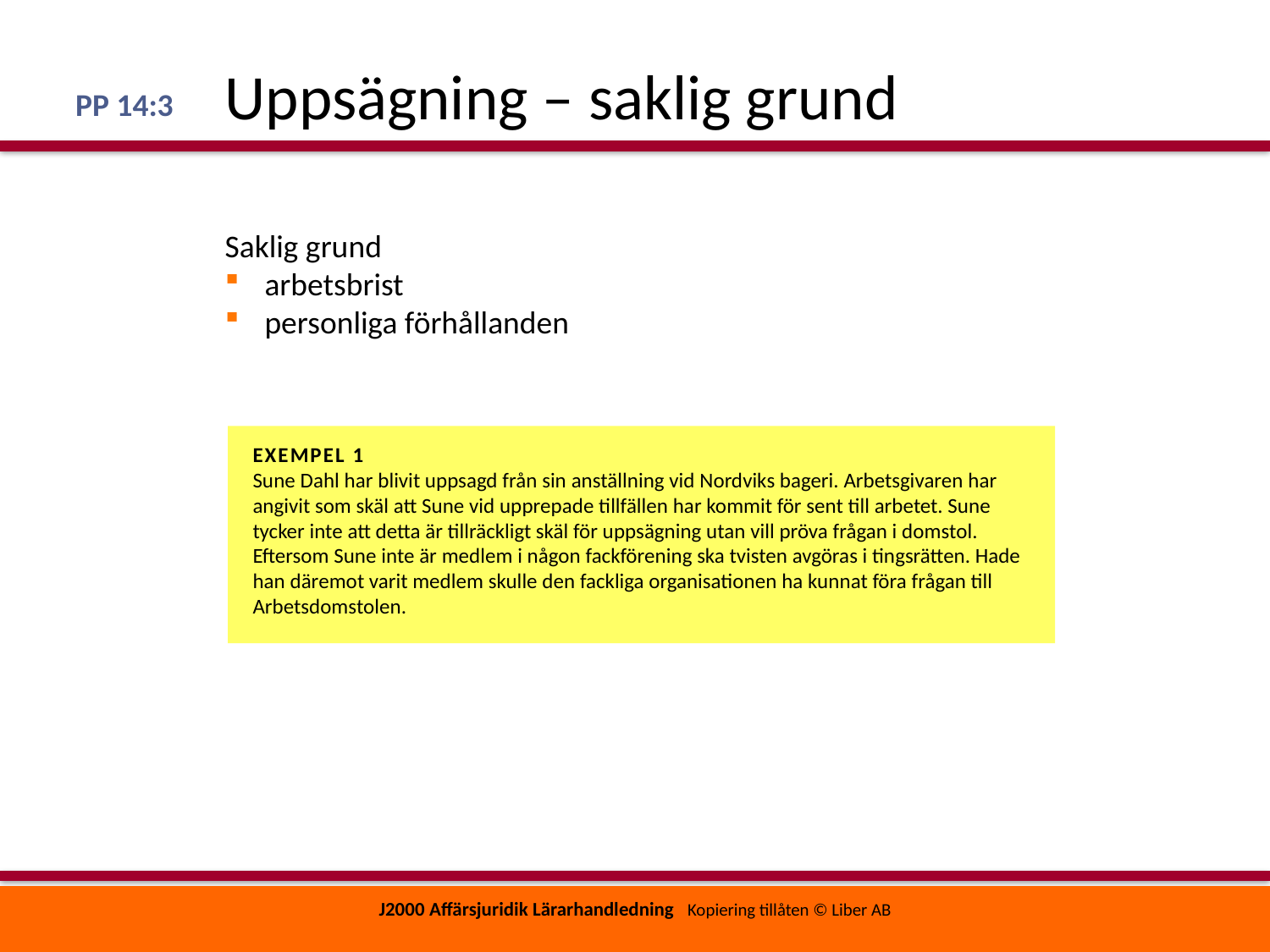

# Uppsägning – saklig grund
PP 14:3

Saklig grund
arbetsbrist
personliga förhållanden
EXEMPEL 1
Sune Dahl har blivit uppsagd från sin anställning vid Nordviks bageri. Arbetsgivaren har angivit som skäl att Sune vid upprepade tillfällen har kommit för sent till arbetet. Sune tycker inte att detta är tillräckligt skäl för uppsägning utan vill pröva frågan i domstol. Eftersom Sune inte är medlem i någon fackförening ska tvisten avgöras i tingsrätten. Hade han däremot varit medlem skulle den fackliga organisationen ha kunnat föra frågan till Arbetsdomstolen.
J2000 Affärsjuridik Lärarhandledning   Kopiering tillåten © Liber AB